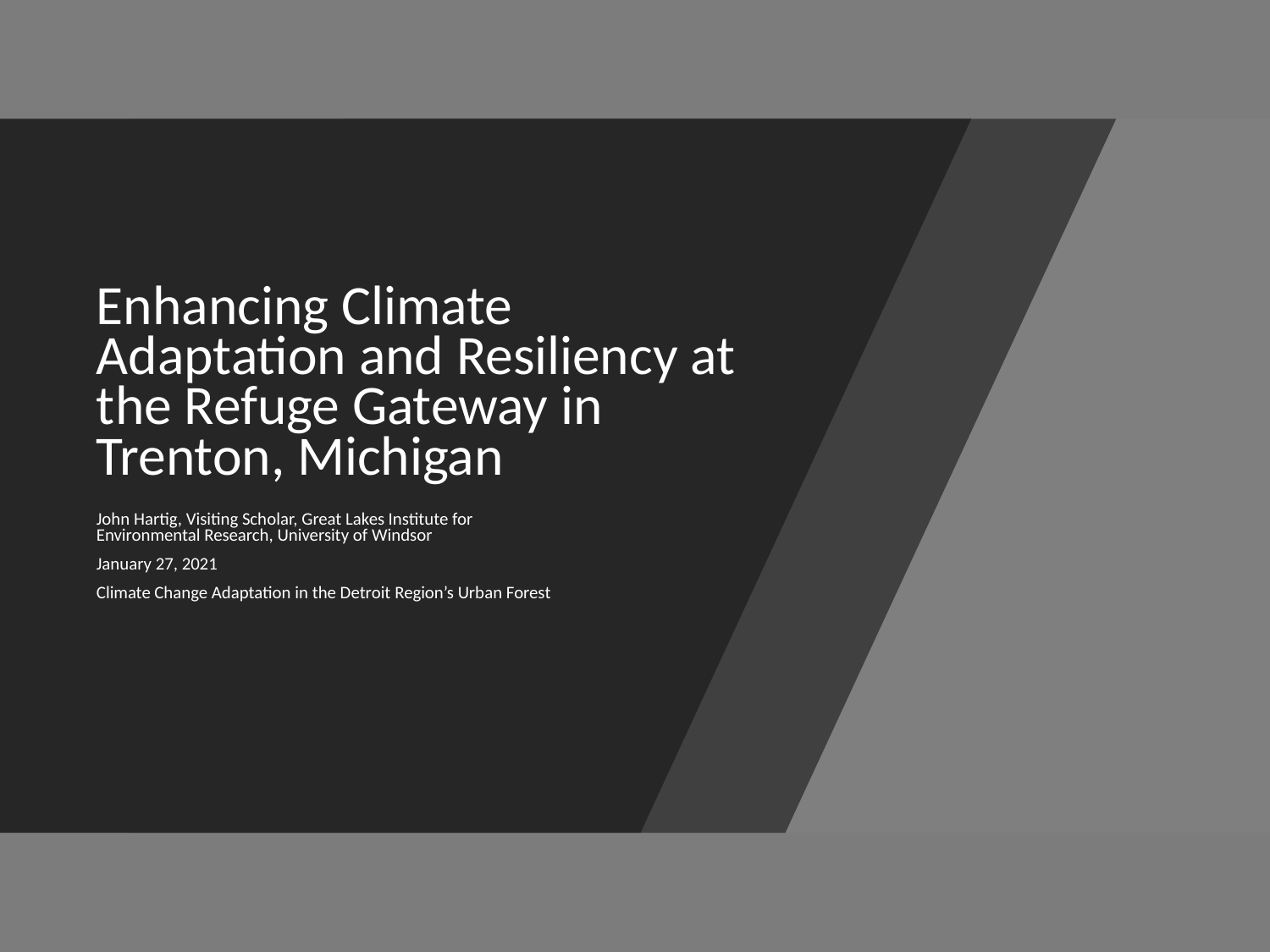

# Enhancing Climate Adaptation and Resiliency at the Refuge Gateway in Trenton, Michigan
John Hartig, Visiting Scholar, Great Lakes Institute for Environmental Research, University of Windsor
January 27, 2021
Climate Change Adaptation in the Detroit Region’s Urban Forest